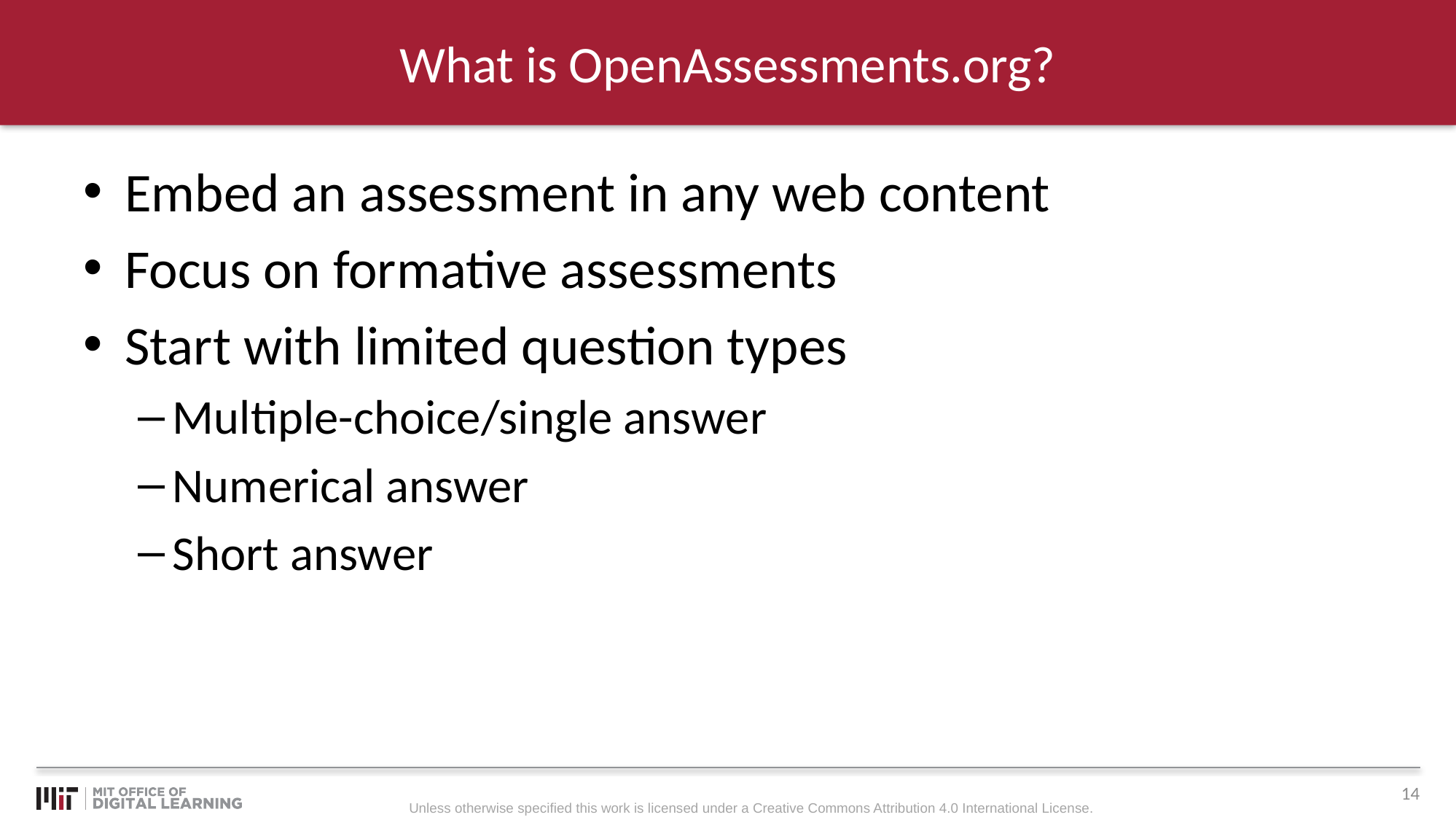

# What is OpenAssessments.org?
Embed an assessment in any web content
Focus on formative assessments
Start with limited question types
Multiple-choice/single answer
Numerical answer
Short answer

14